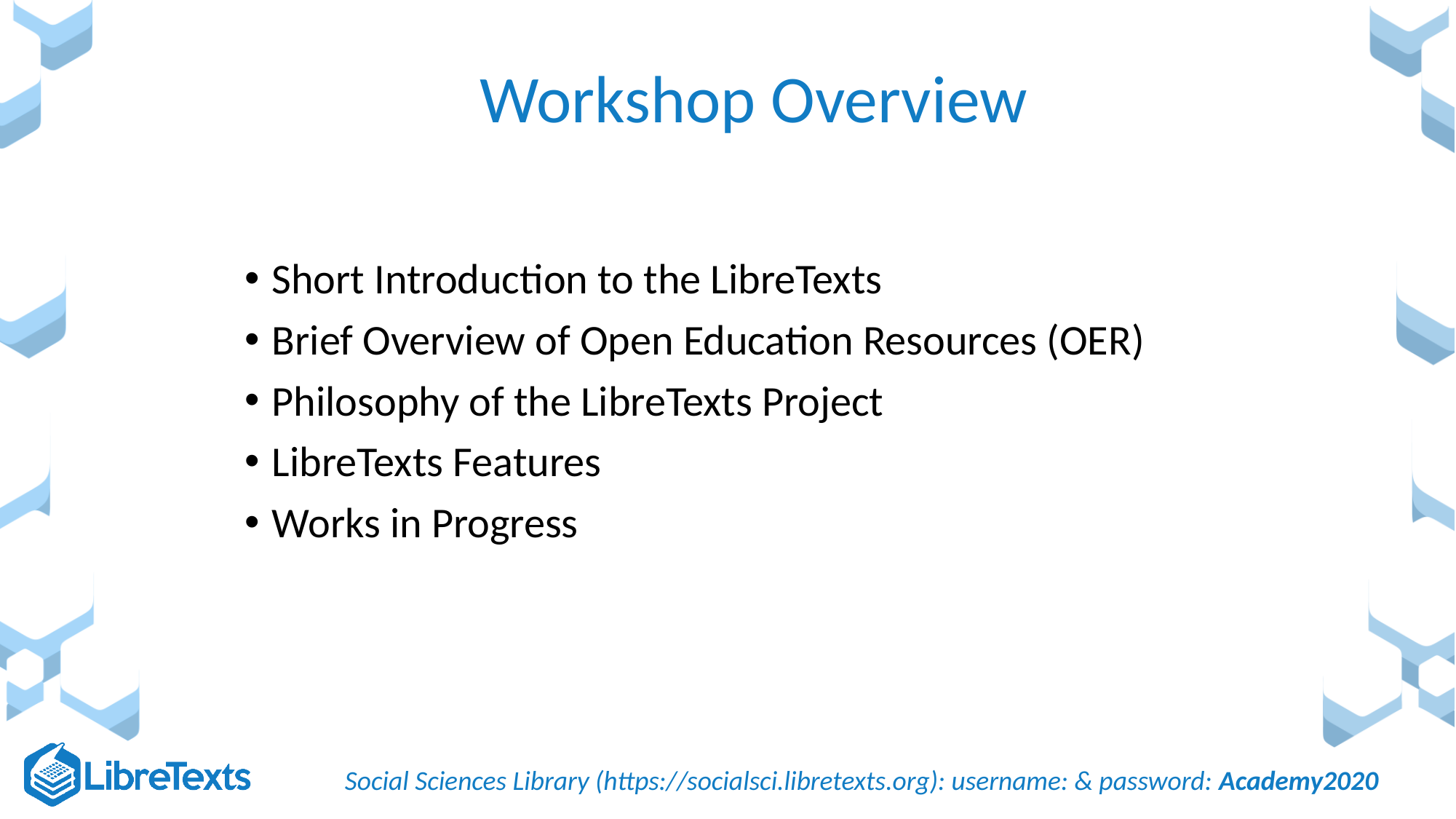

# Workshop Overview
Short Introduction to the LibreTexts
Brief Overview of Open Education Resources (OER)
Philosophy of the LibreTexts Project
LibreTexts Features
Works in Progress